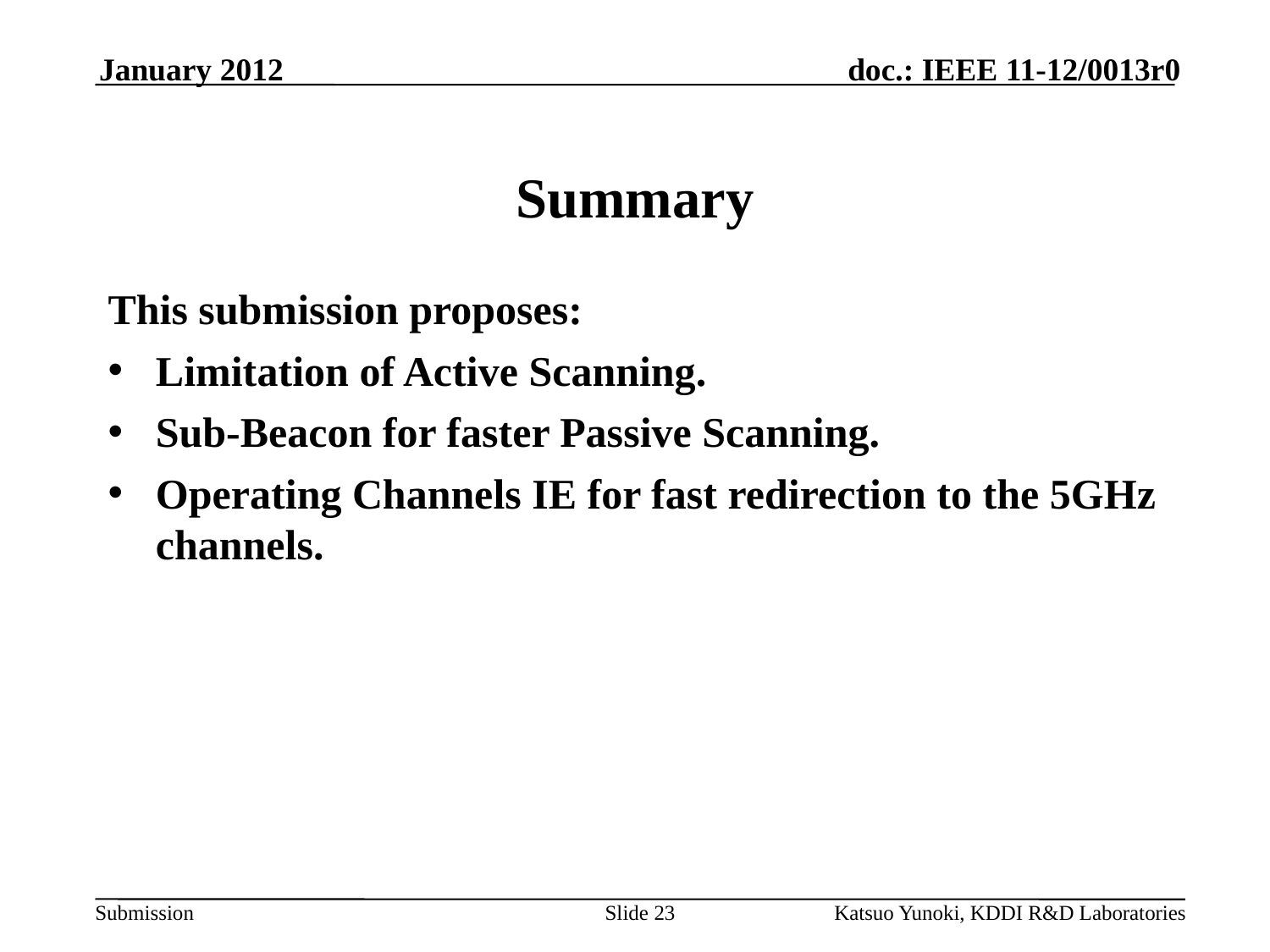

January 2012
# Summary
This submission proposes:
Limitation of Active Scanning.
Sub-Beacon for faster Passive Scanning.
Operating Channels IE for fast redirection to the 5GHz channels.

Slide 23
Katsuo Yunoki, KDDI R&D Laboratories